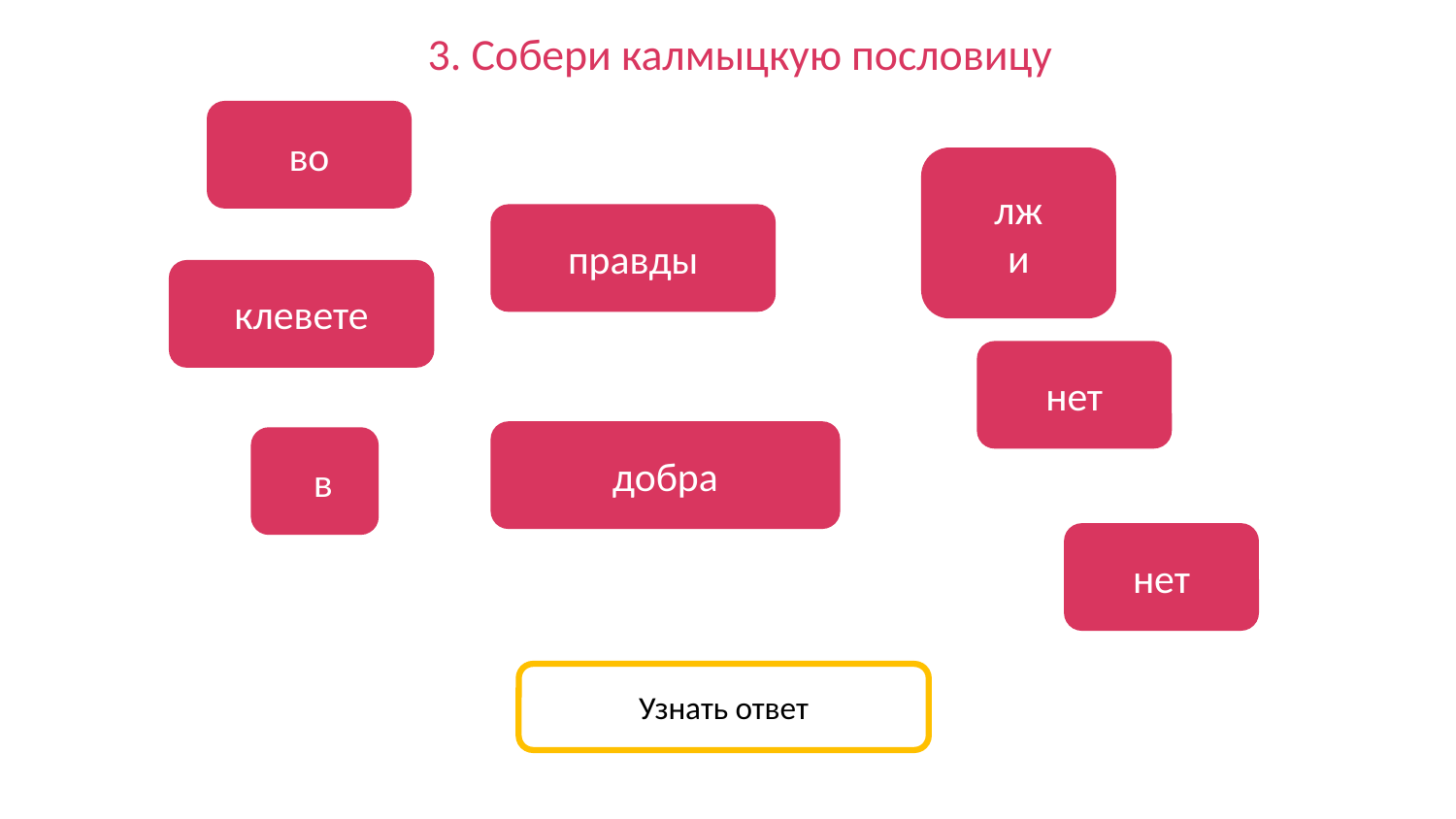

3. Собери калмыцкую пословицу
во
лжи
правды
клевете
нет
добра
в
нет
Узнать ответ